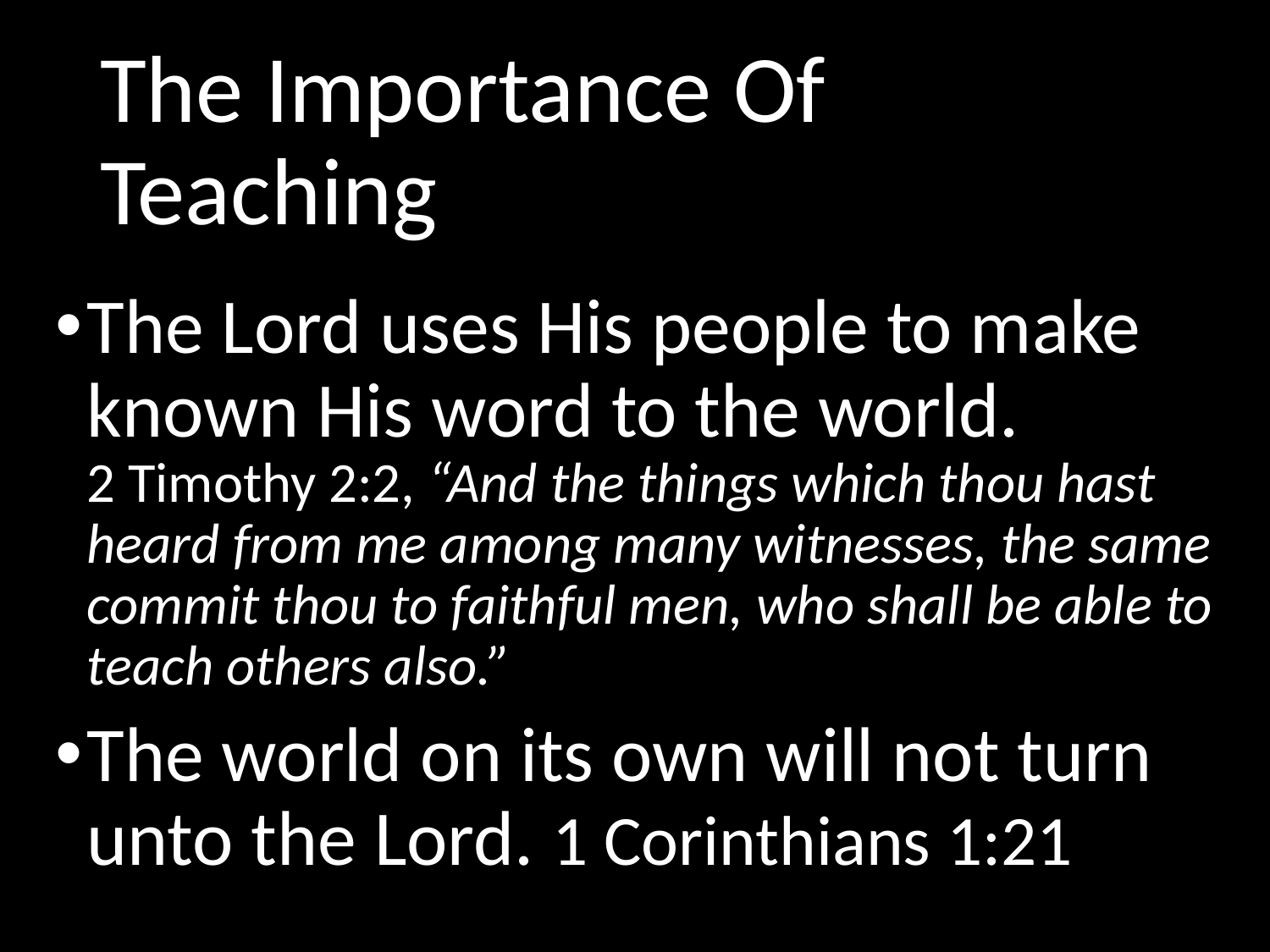

# The Importance Of Teaching
The Lord uses His people to make known His word to the world.
2 Timothy 2:2, “And the things which thou hast heard from me among many witnesses, the same commit thou to faithful men, who shall be able to teach others also.”
The world on its own will not turn unto the Lord. 1 Corinthians 1:21
16